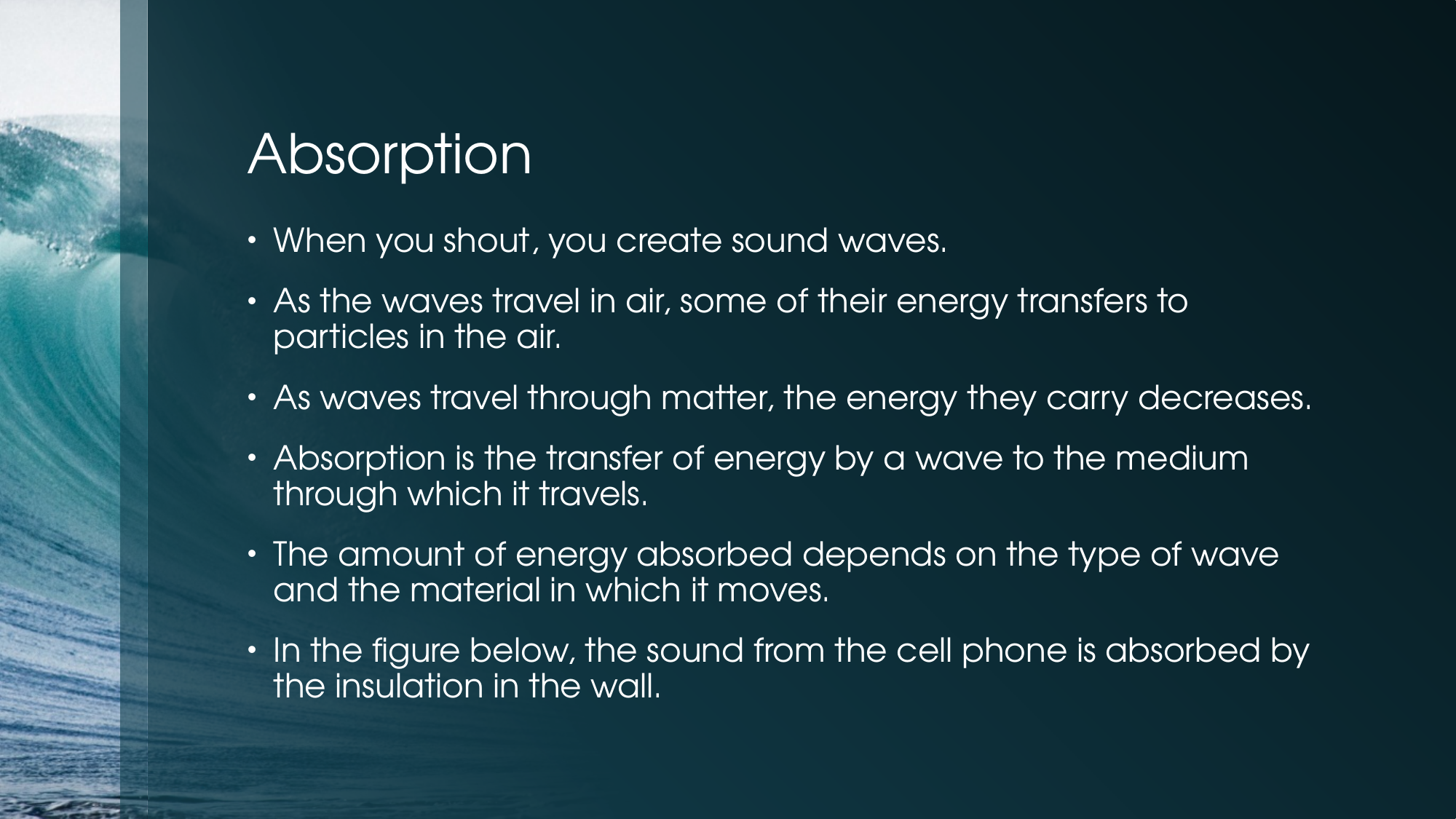

# Absorption
When you shout, you create sound waves.
As the waves travel in air, some of their energy transfers to particles in the air.
As waves travel through matter, the energy they carry decreases.
Absorption is the transfer of energy by a wave to the medium through which it travels.
The amount of energy absorbed depends on the type of wave and the material in which it moves.
In the figure below, the sound from the cell phone is absorbed by the insulation in the wall.